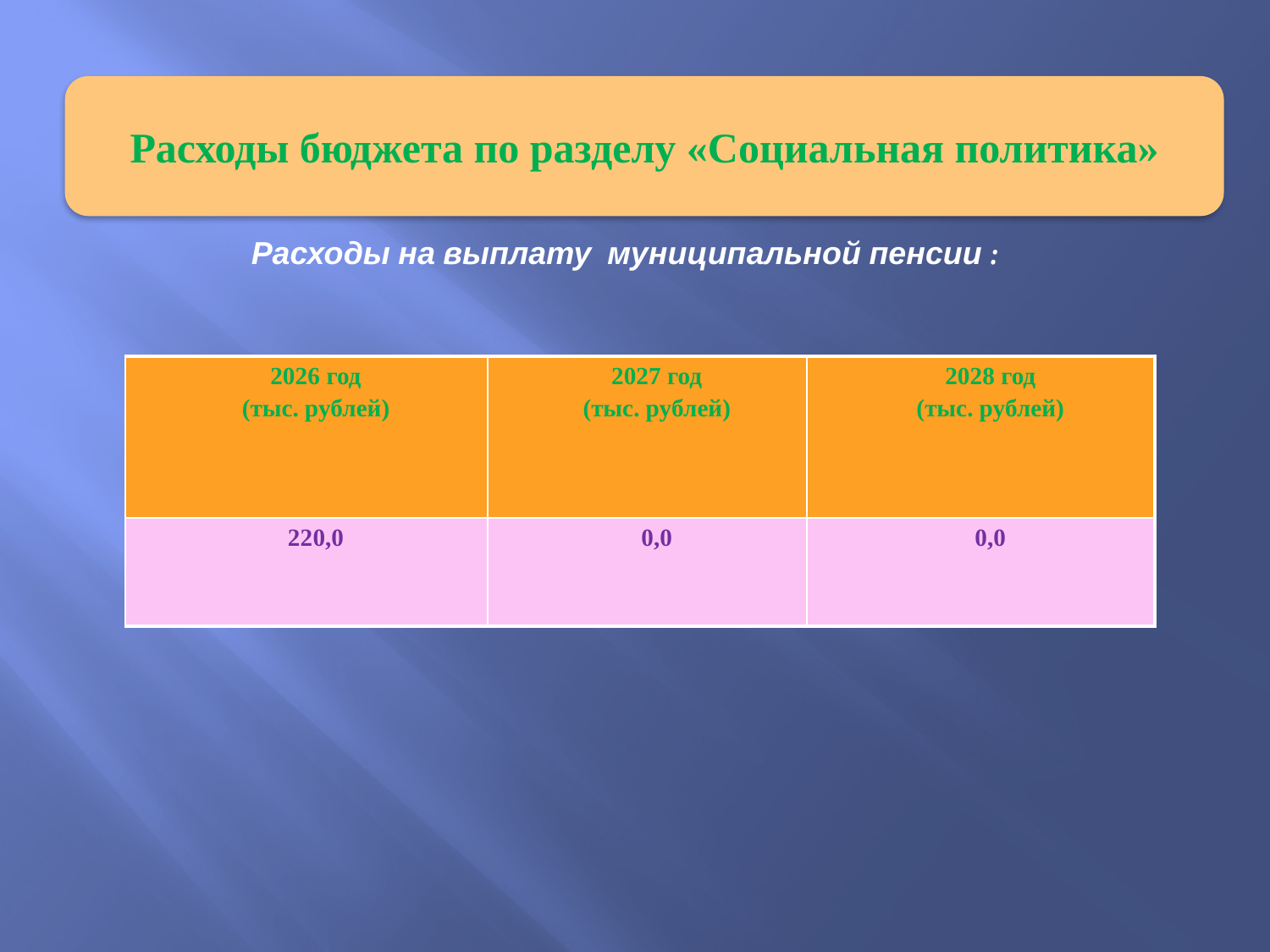

Расходы бюджета по разделу «Социальная политика»
Расходы на выплату  муниципальной пенсии :
| 2026 год (тыс. рублей) | 2027 год (тыс. рублей) | 2028 год (тыс. рублей) |
| --- | --- | --- |
| 220,0 | 0,0 | 0,0 |